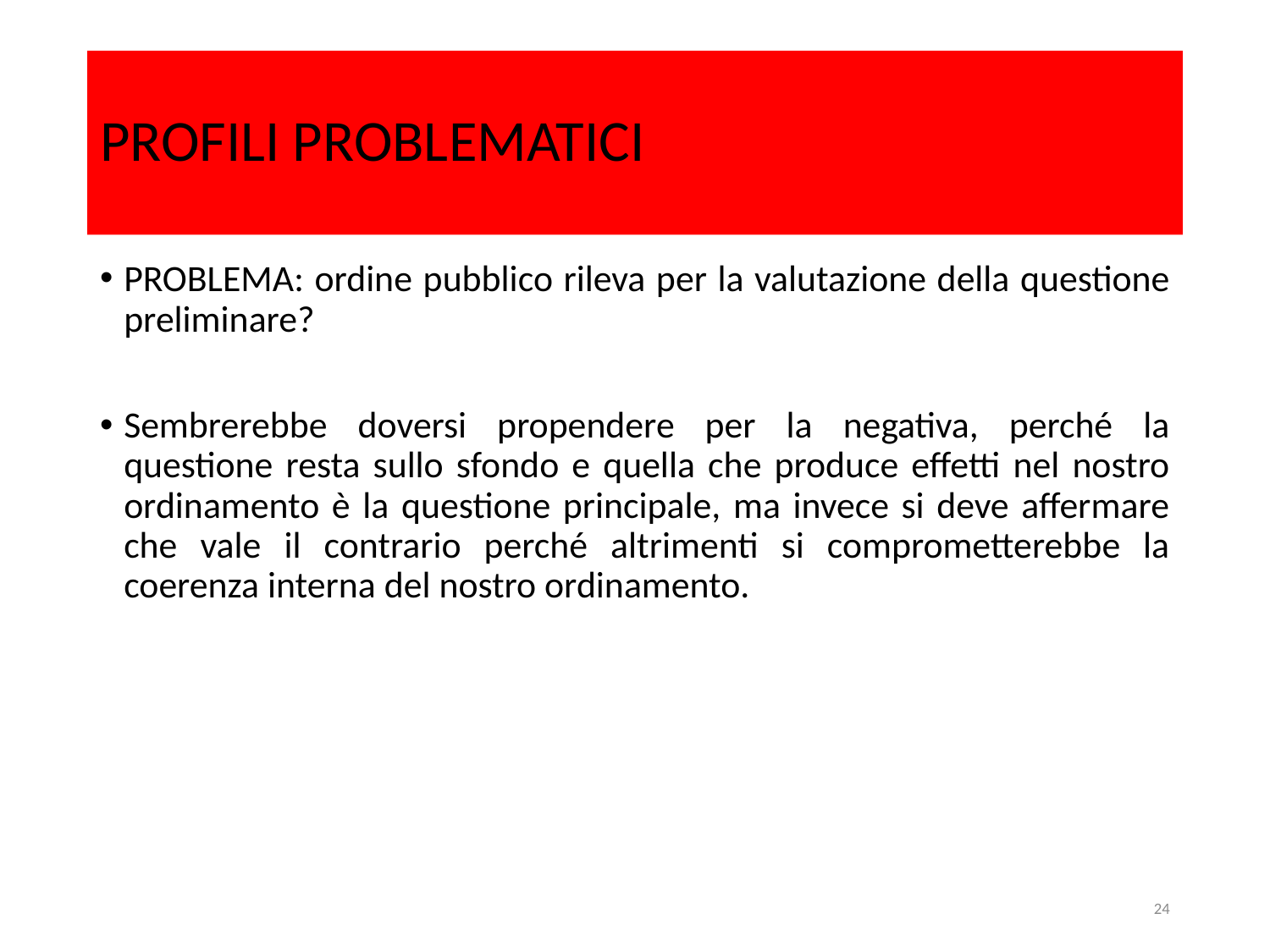

# PROFILI PROBLEMATICI
PROBLEMA: ordine pubblico rileva per la valutazione della questione preliminare?

Sembrerebbe doversi propendere per la negativa, perché la questione resta sullo sfondo e quella che produce effetti nel nostro ordinamento è la questione principale, ma invece si deve affermare che vale il contrario perché altrimenti si comprometterebbe la coerenza interna del nostro ordinamento.
24